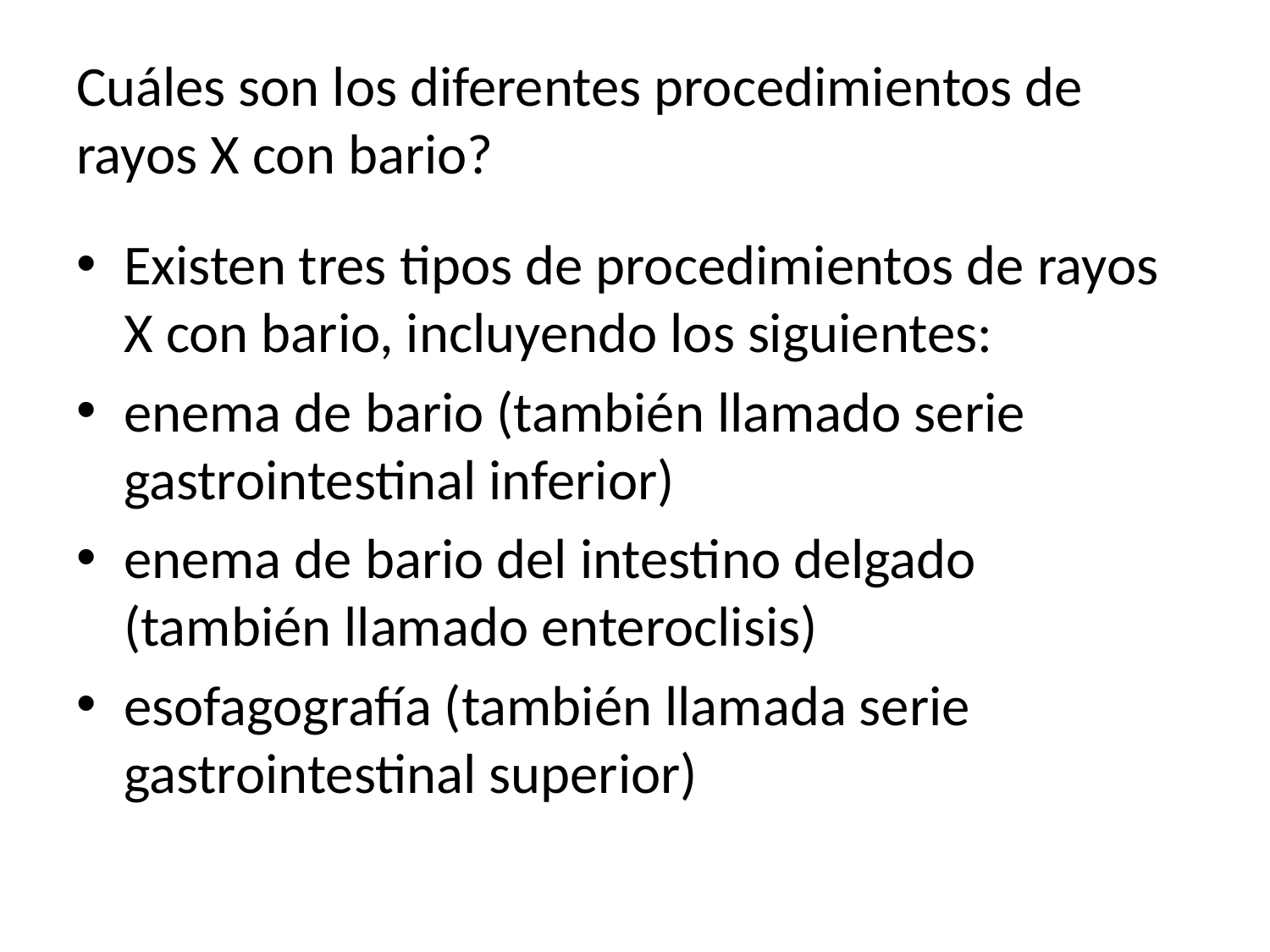

# Cuáles son los diferentes procedimientos de rayos X con bario?
Existen tres tipos de procedimientos de rayos X con bario, incluyendo los siguientes:
enema de bario (también llamado serie gastrointestinal inferior)
enema de bario del intestino delgado (también llamado enteroclisis)
esofagografía (también llamada serie gastrointestinal superior)